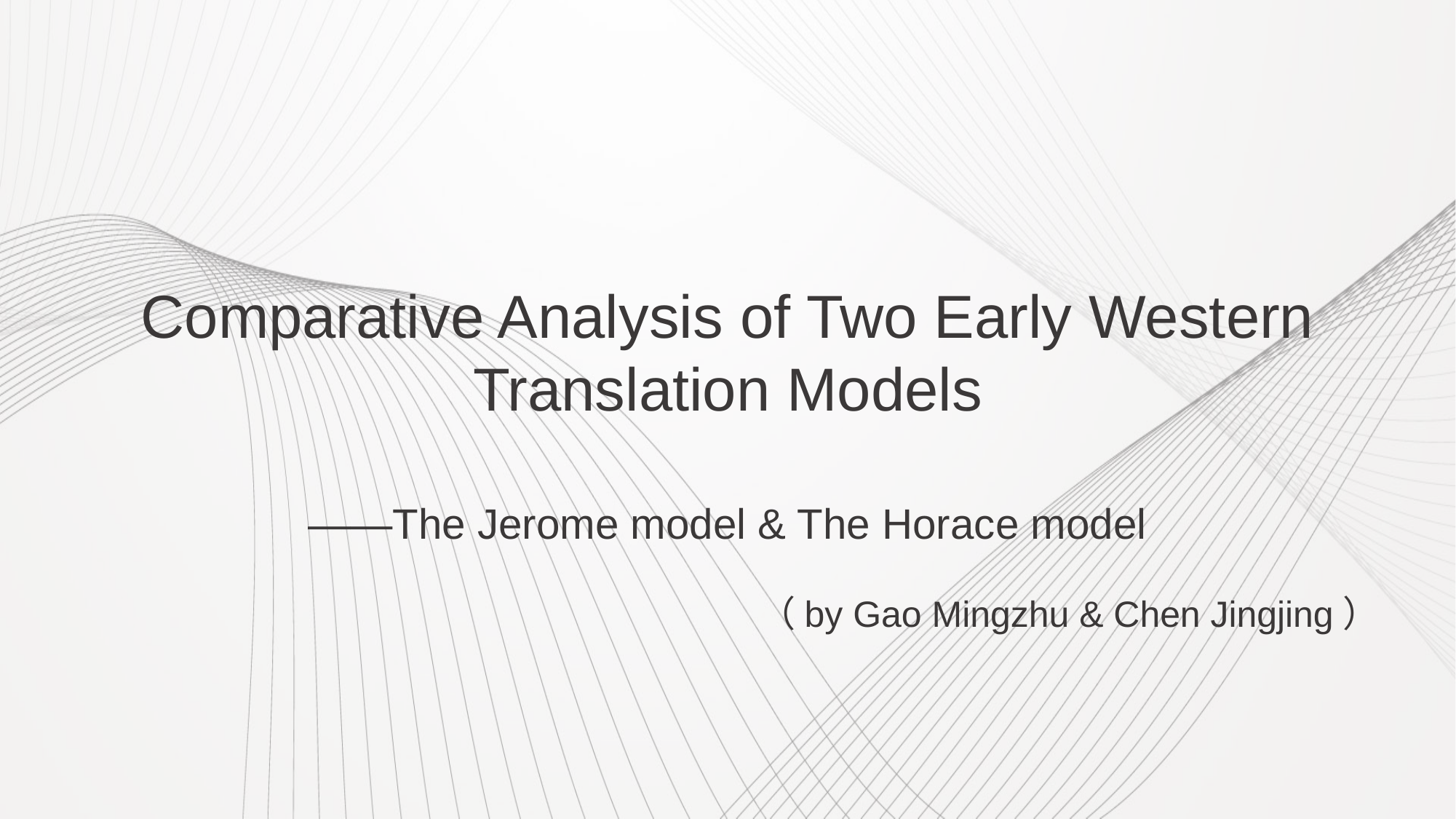

Comparative Analysis of Two Early Western Translation Models

——The Jerome model & The Horace model

（by Gao Mingzhu & Chen Jingjing）